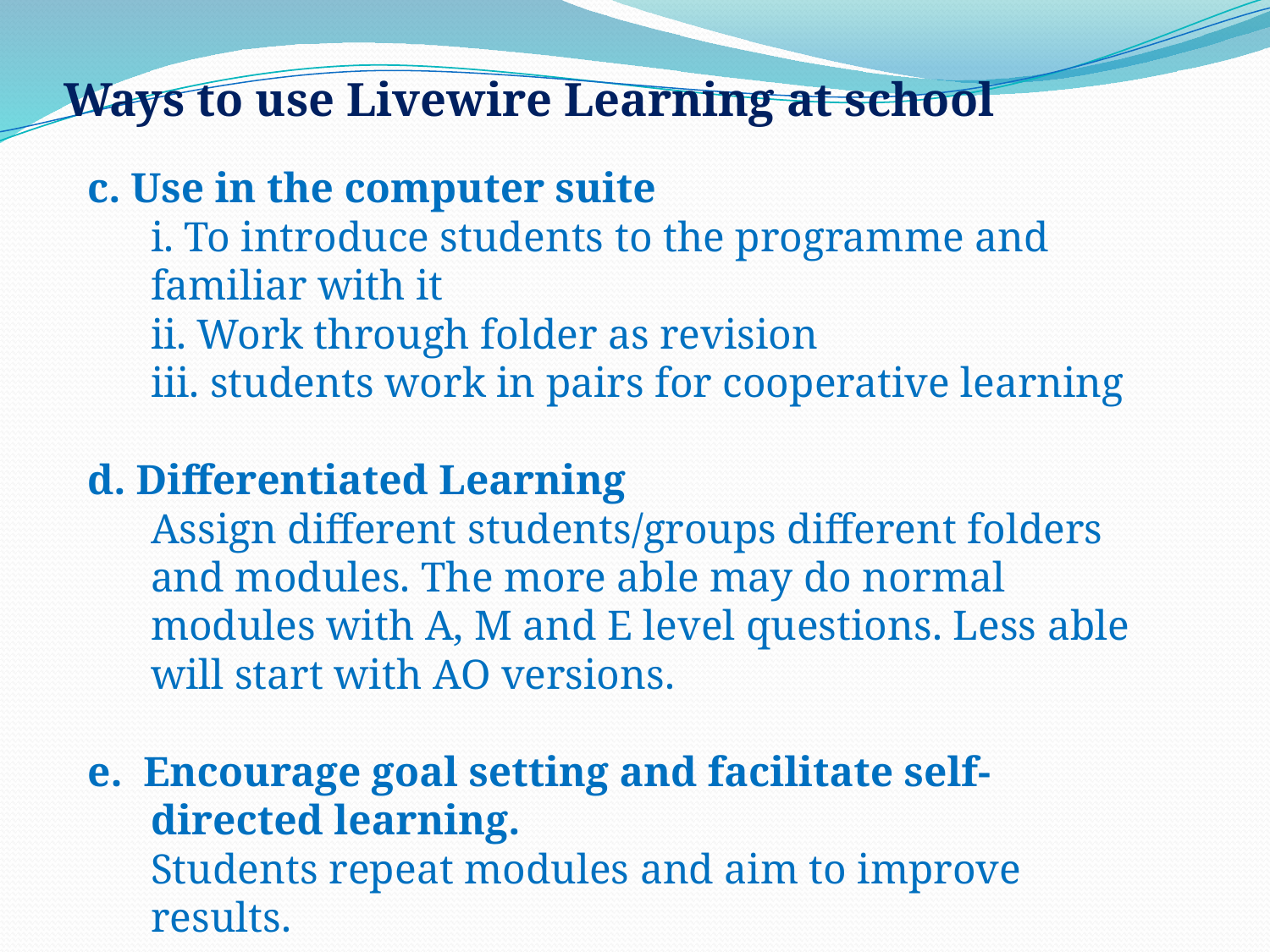

Ways to use Livewire Learning at school

c. Use in the computer suite
	i. To introduce students to the programme and familiar with it
ii. Work through folder as revision
iii. students work in pairs for cooperative learning
d. Differentiated Learning
Assign different students/groups different folders and modules. The more able may do normal modules with A, M and E level questions. Less able will start with AO versions.
e.  Encourage goal setting and facilitate self-directed learning.
Students repeat modules and aim to improve results.